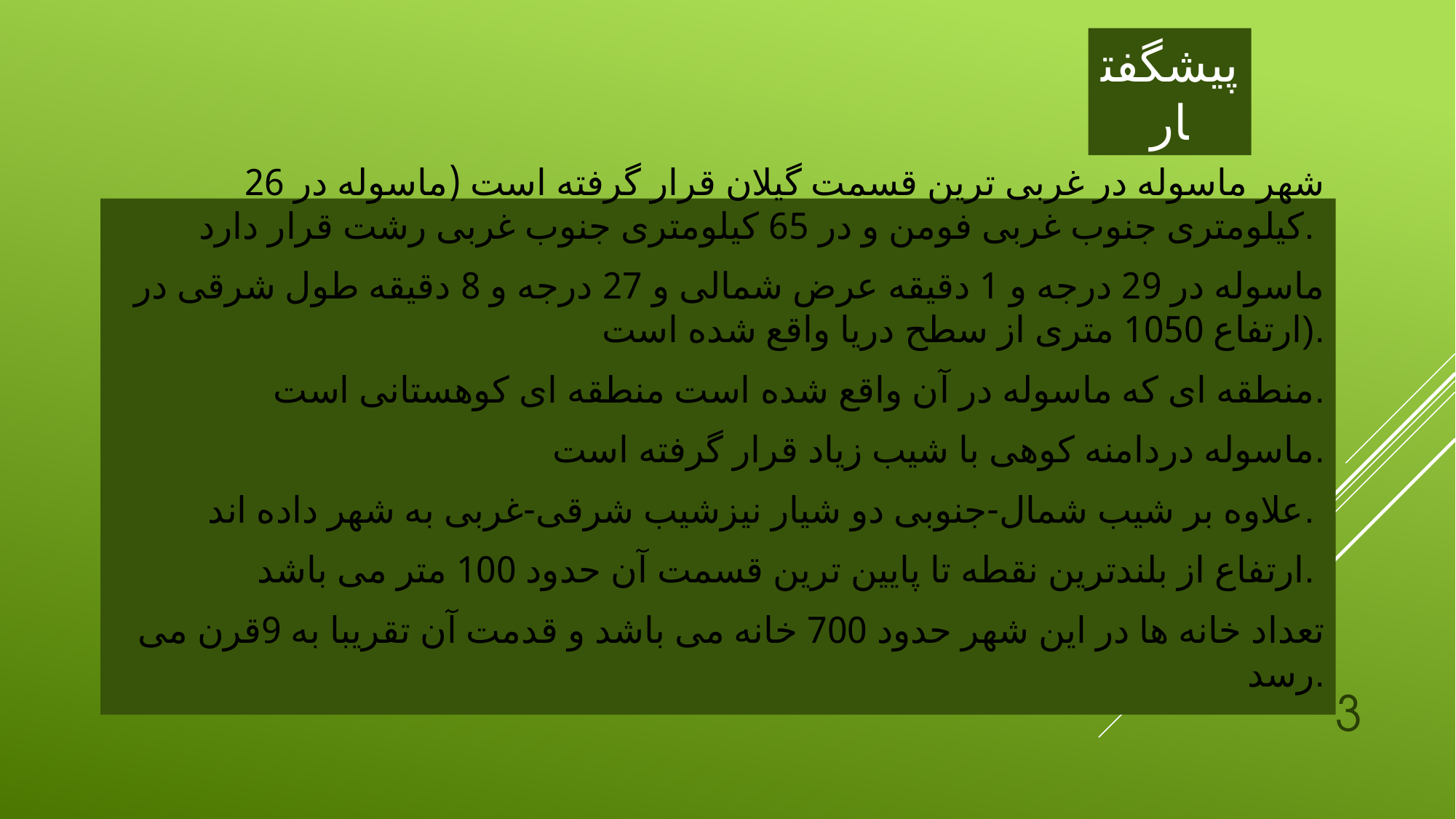

پیشگفتار
شهر ماسوله در غربی ترین قسمت گیلان قرار گرفته است (ماسوله در 26 كیلومتری جنوب غربی فومن و در 65 كیلومتری جنوب غربی رشت قرار دارد.
ماسوله در 29 درجه و 1 دقیقه عرض شمالی و 27 درجه و 8 دقیقه طول شرقی در ارتفاع 1050 متری از سطح دریا واقع شده است).
منطقه ای که ماسوله در آن واقع شده است منطقه ای کوهستانی است.
 ماسوله دردامنه کوهی با شیب زیاد قرار گرفته است.
علاوه بر شیب شمال-جنوبی دو شیار نیزشیب شرقی-غربی به شهر داده اند.
ارتفاع از بلندترین نقطه تا پایین ترین قسمت آن حدود 100 متر می باشد.
تعداد خانه ها در این شهر حدود 700 خانه می باشد و قدمت آن تقریبا به 9قرن می رسد.

3